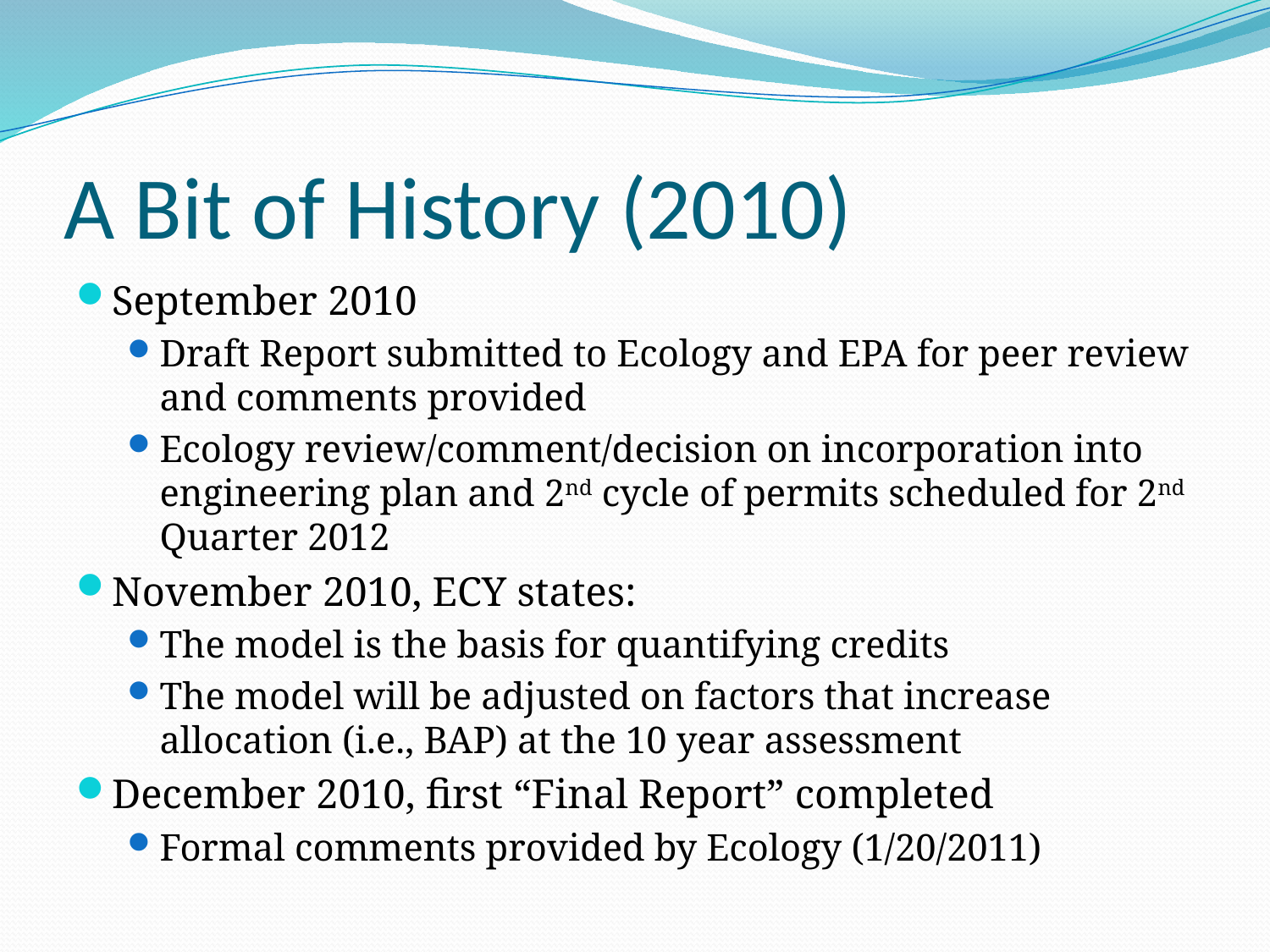

# A Bit of History (2010)
September 2010
Draft Report submitted to Ecology and EPA for peer review and comments provided
Ecology review/comment/decision on incorporation into engineering plan and 2nd cycle of permits scheduled for 2nd Quarter 2012
November 2010, ECY states:
The model is the basis for quantifying credits
The model will be adjusted on factors that increase allocation (i.e., BAP) at the 10 year assessment
December 2010, first “Final Report” completed
Formal comments provided by Ecology (1/20/2011)